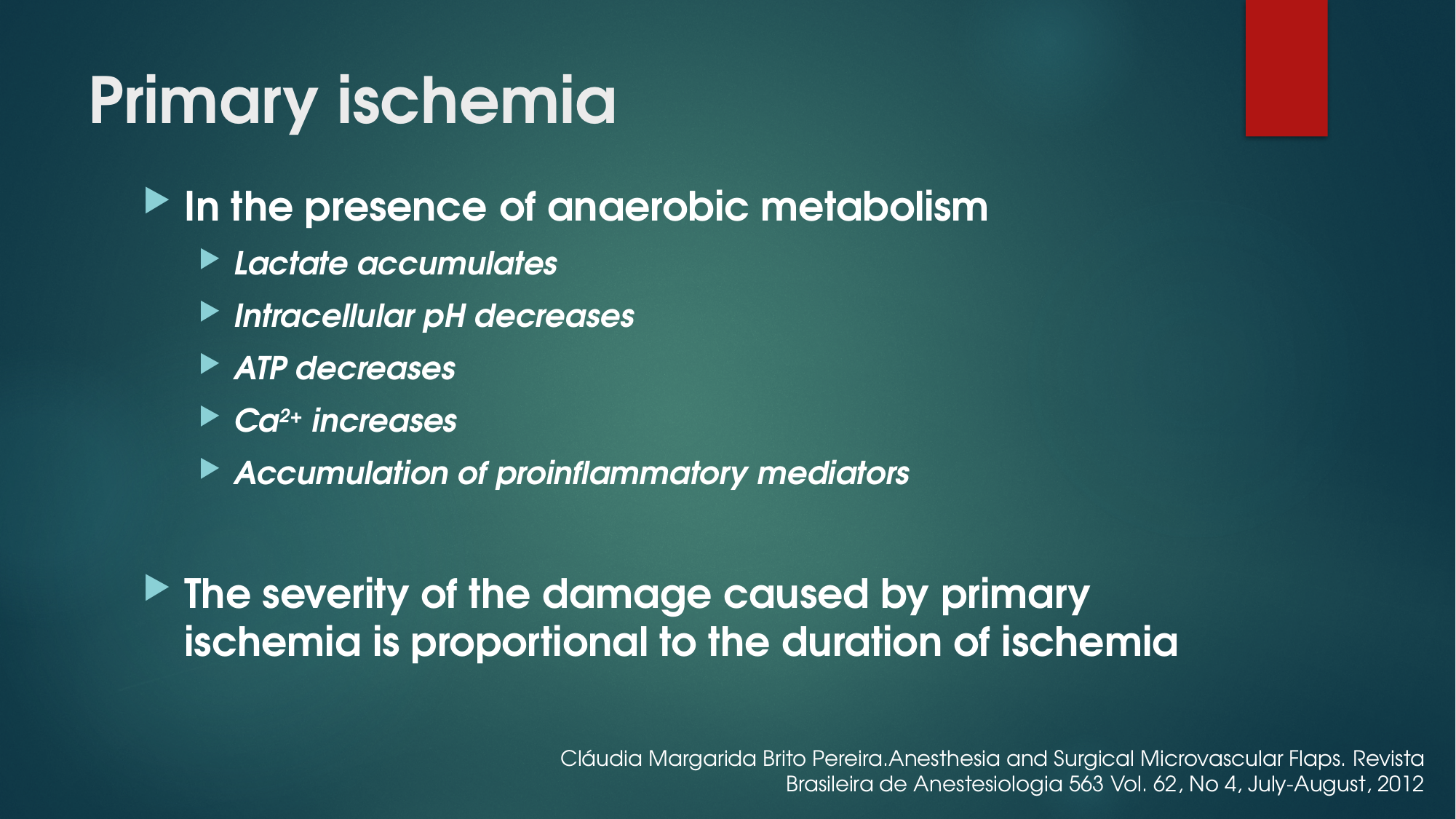

# Primary ischemia
In the presence of anaerobic metabolism
Lactate accumulates
Intracellular pH decreases
ATP decreases
Ca2+ increases
Accumulation of proinflammatory mediators

The severity of the damage caused by primary ischemia is proportional to the duration of ischemia
Cláudia Margarida Brito Pereira.Anesthesia and Surgical Microvascular Flaps. Revista Brasileira de Anestesiologia 563 Vol. 62, No 4, July-August, 2012